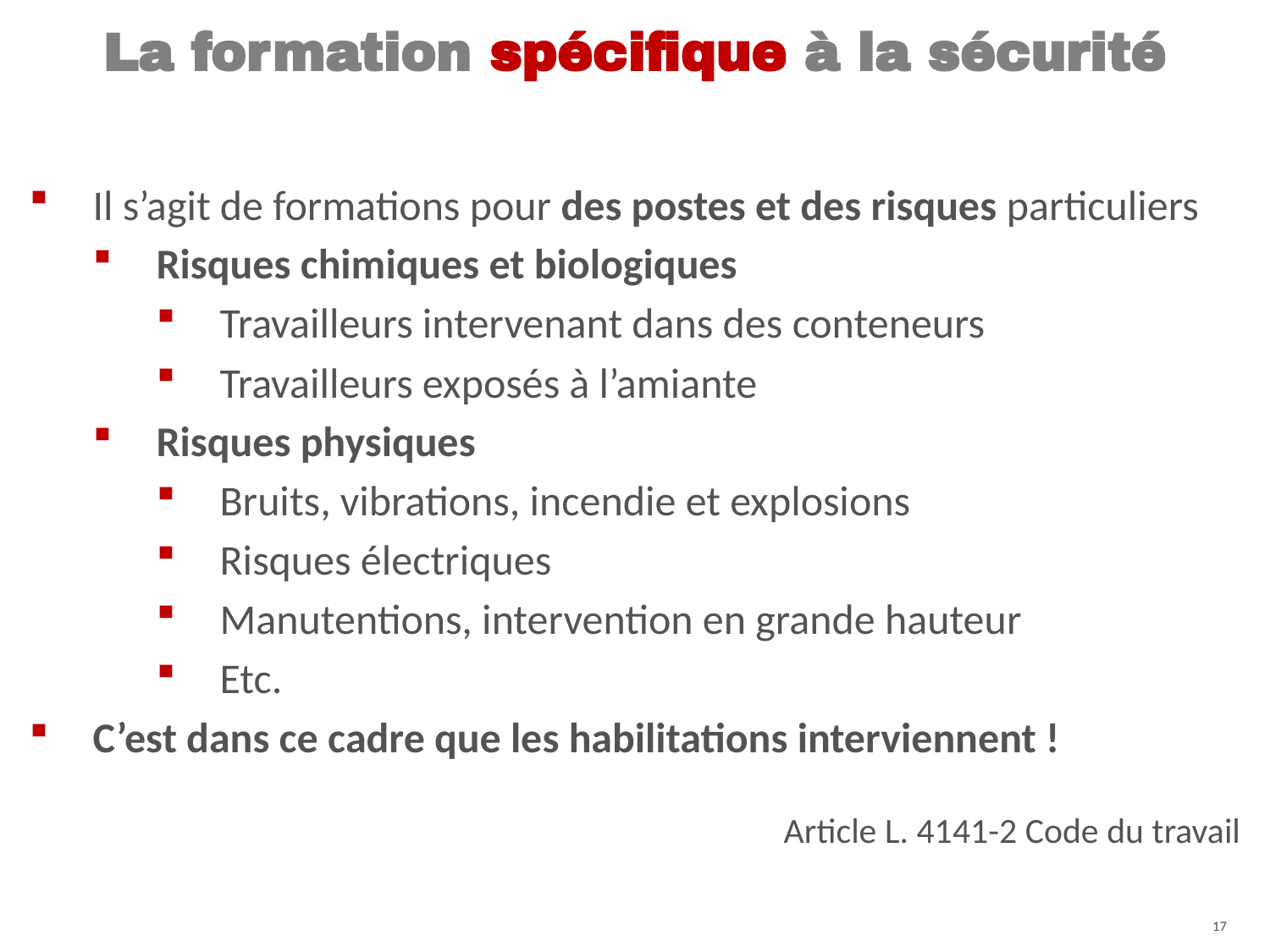

La formation spécifique à la sécurité
Il s’agit de formations pour des postes et des risques particuliers
Risques chimiques et biologiques
Travailleurs intervenant dans des conteneurs
Travailleurs exposés à l’amiante
Risques physiques
Bruits, vibrations, incendie et explosions
Risques électriques
Manutentions, intervention en grande hauteur
Etc.
C’est dans ce cadre que les habilitations interviennent !

Article L. 4141-2 Code du travail

17